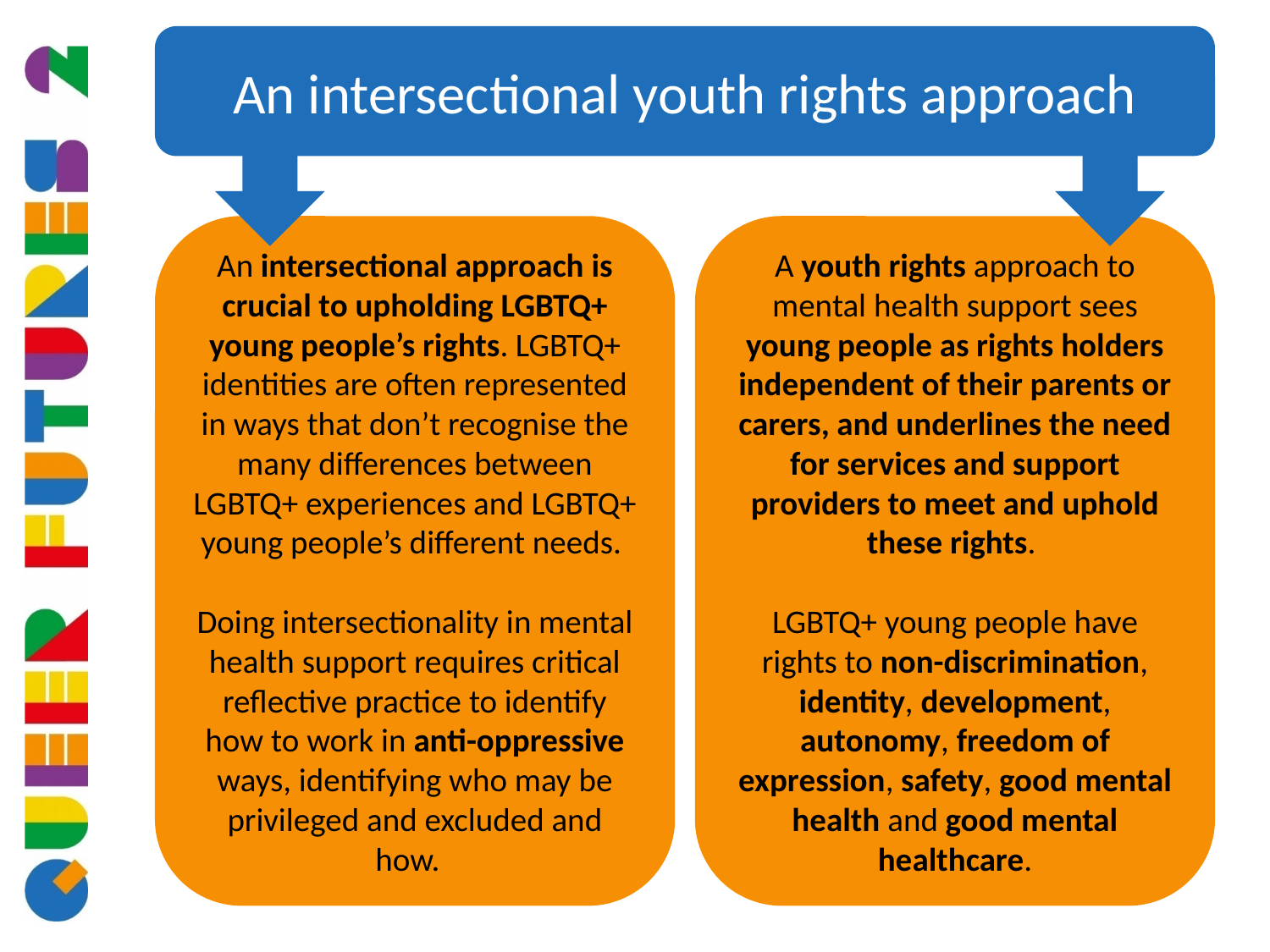

An intersectional youth rights approach

An intersectional approach is crucial to upholding LGBTQ+ young people’s rights. LGBTQ+ identities are often represented in ways that don’t recognise the many differences between LGBTQ+ experiences and LGBTQ+ young people’s different needs.

Doing intersectionality in mental health support requires critical reflective practice to identify how to work in anti-oppressive ways, identifying who may be privileged and excluded and how.
A youth rights approach to mental health support sees young people as rights holders independent of their parents or carers, and underlines the need for services and support providers to meet and uphold these rights.

LGBTQ+ young people have rights to non-discrimination, identity, development, autonomy, freedom of expression, safety, good mental health and good mental healthcare.